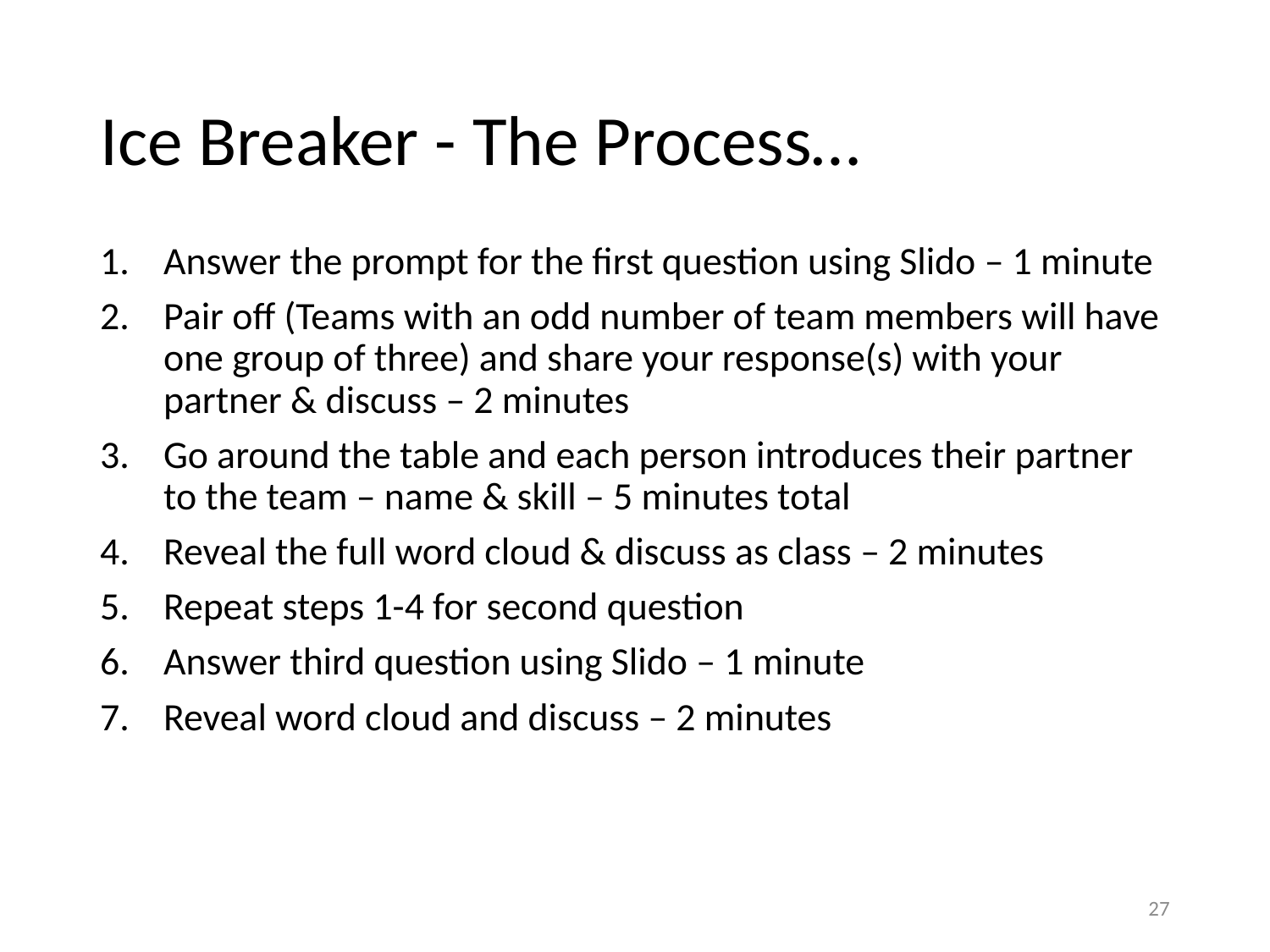

# Ice Breaker - The Process…
Answer the prompt for the first question using Slido – 1 minute
Pair off (Teams with an odd number of team members will have one group of three) and share your response(s) with your partner & discuss – 2 minutes
Go around the table and each person introduces their partner to the team – name & skill – 5 minutes total
Reveal the full word cloud & discuss as class – 2 minutes
Repeat steps 1-4 for second question
Answer third question using Slido – 1 minute
Reveal word cloud and discuss – 2 minutes

27